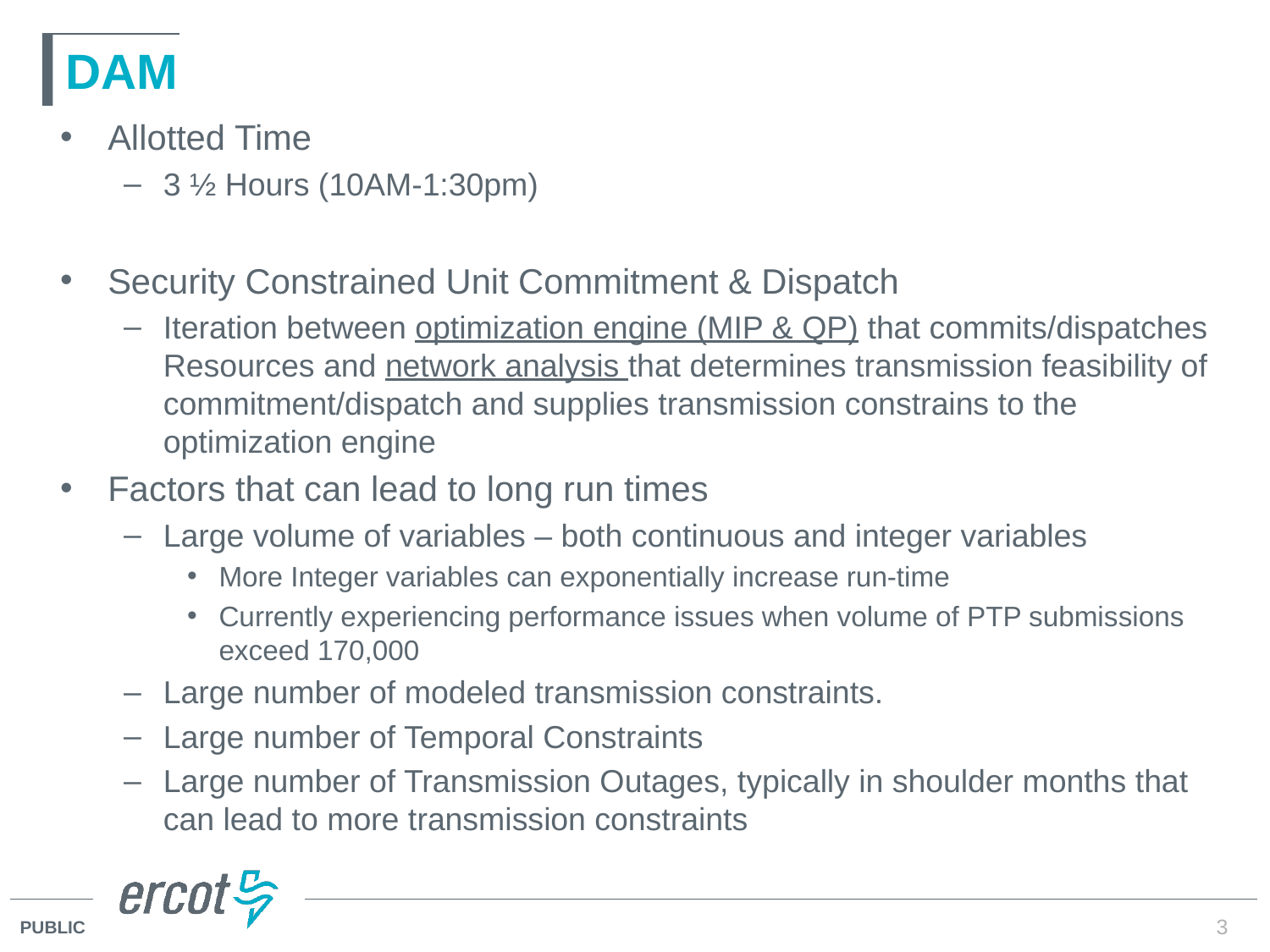

# DAM
Allotted Time
3 ½ Hours (10AM-1:30pm)

Security Constrained Unit Commitment & Dispatch
Iteration between optimization engine (MIP & QP) that commits/dispatches Resources and network analysis that determines transmission feasibility of commitment/dispatch and supplies transmission constrains to the optimization engine
Factors that can lead to long run times
Large volume of variables – both continuous and integer variables
More Integer variables can exponentially increase run-time
Currently experiencing performance issues when volume of PTP submissions exceed 170,000
Large number of modeled transmission constraints.
Large number of Temporal Constraints
Large number of Transmission Outages, typically in shoulder months that can lead to more transmission constraints

3